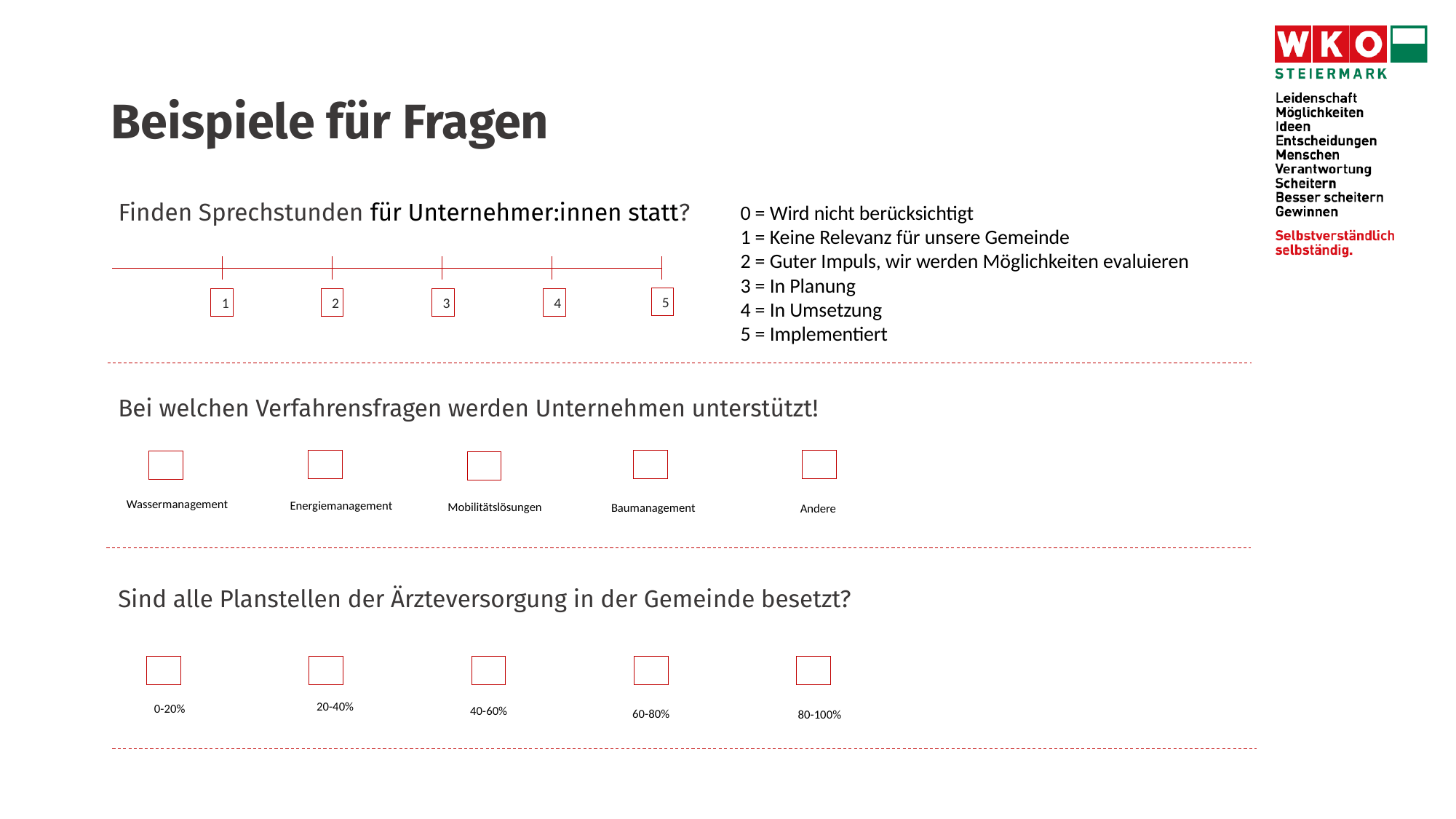

# Beispiele für Fragen
Finden Sprechstunden für Unternehmer:innen statt?

0 = Wird nicht berücksichtigt
1 = Keine Relevanz für unsere Gemeinde
2 = Guter Impuls, wir werden Möglichkeiten evaluieren
3 = In Planung
4 = In Umsetzung
5 = Implementiert

5
1
2
3
4
Bei welchen Verfahrensfragen werden Unternehmen unterstützt!

Wassermanagement

Energiemanagement

Mobilitätslösungen

Baumanagement

Andere

Sind alle Planstellen der Ärzteversorgung in der Gemeinde besetzt?

0-20%

40-60%

60-80%

80-100%

20-40%

4/8/2024
22